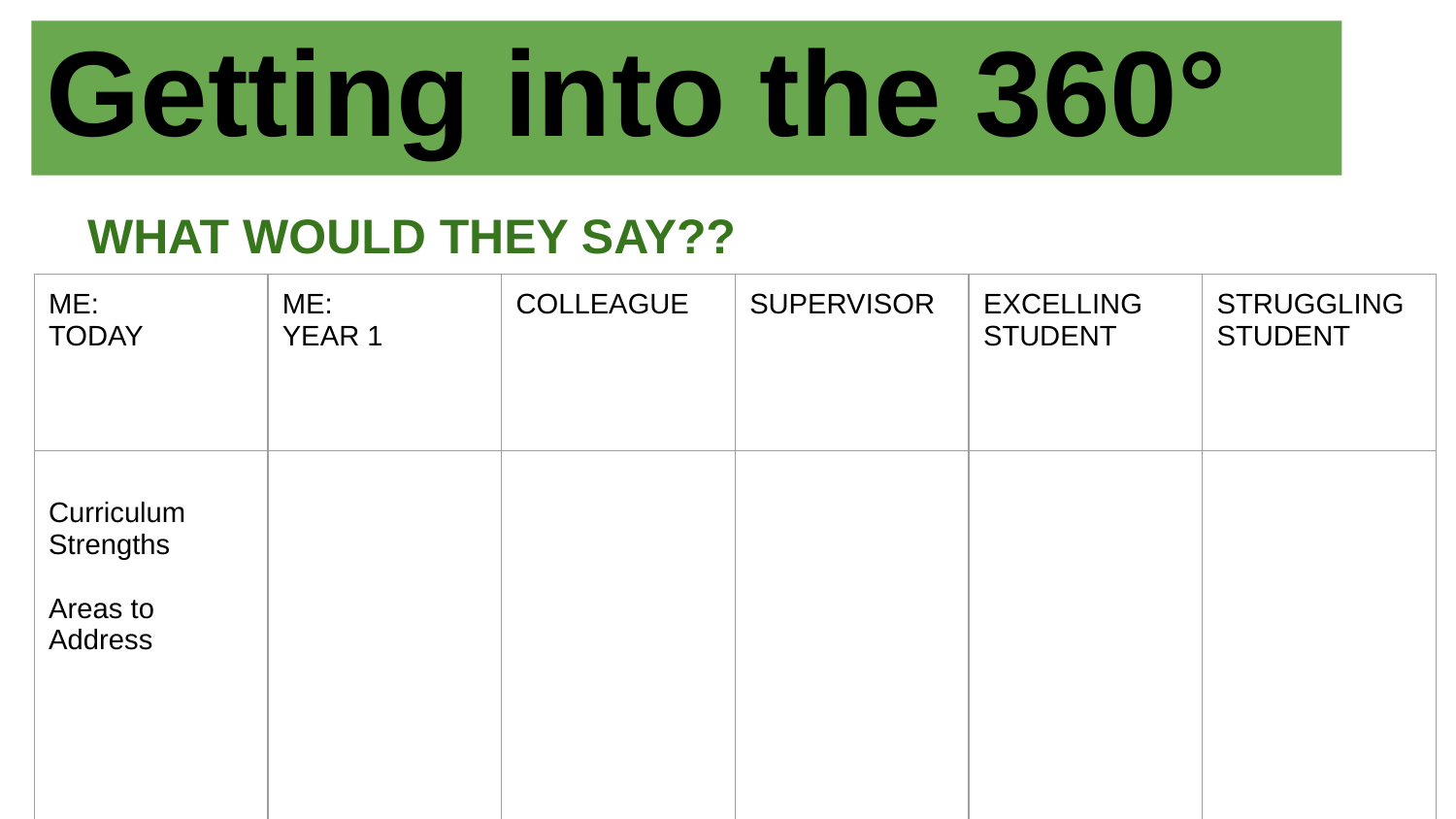

# Getting into the 360°
WHAT WOULD THEY SAY??
| ME: TODAY | ME: YEAR 1 | COLLEAGUE | SUPERVISOR | EXCELLING STUDENT | STRUGGLING STUDENT |
| --- | --- | --- | --- | --- | --- |
| Curriculum Strengths Areas to Address |  |  |  |  |  |